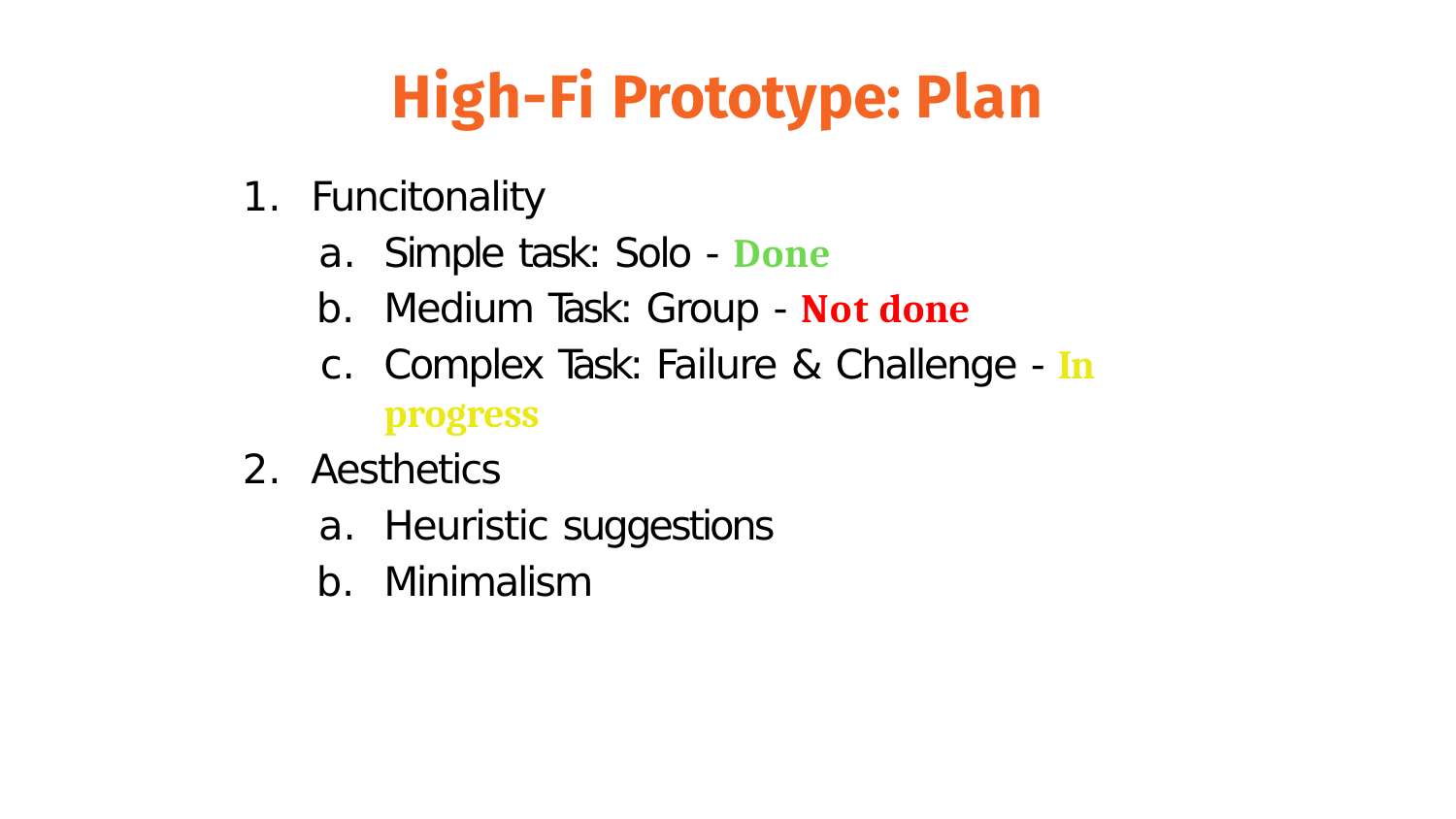

# High-Fi Prototype: Plan
Funcitonality
Simple task: Solo - Done
Medium Task: Group - Not done
Complex Task: Failure & Challenge - In progress
Aesthetics
Heuristic suggestions
Minimalism